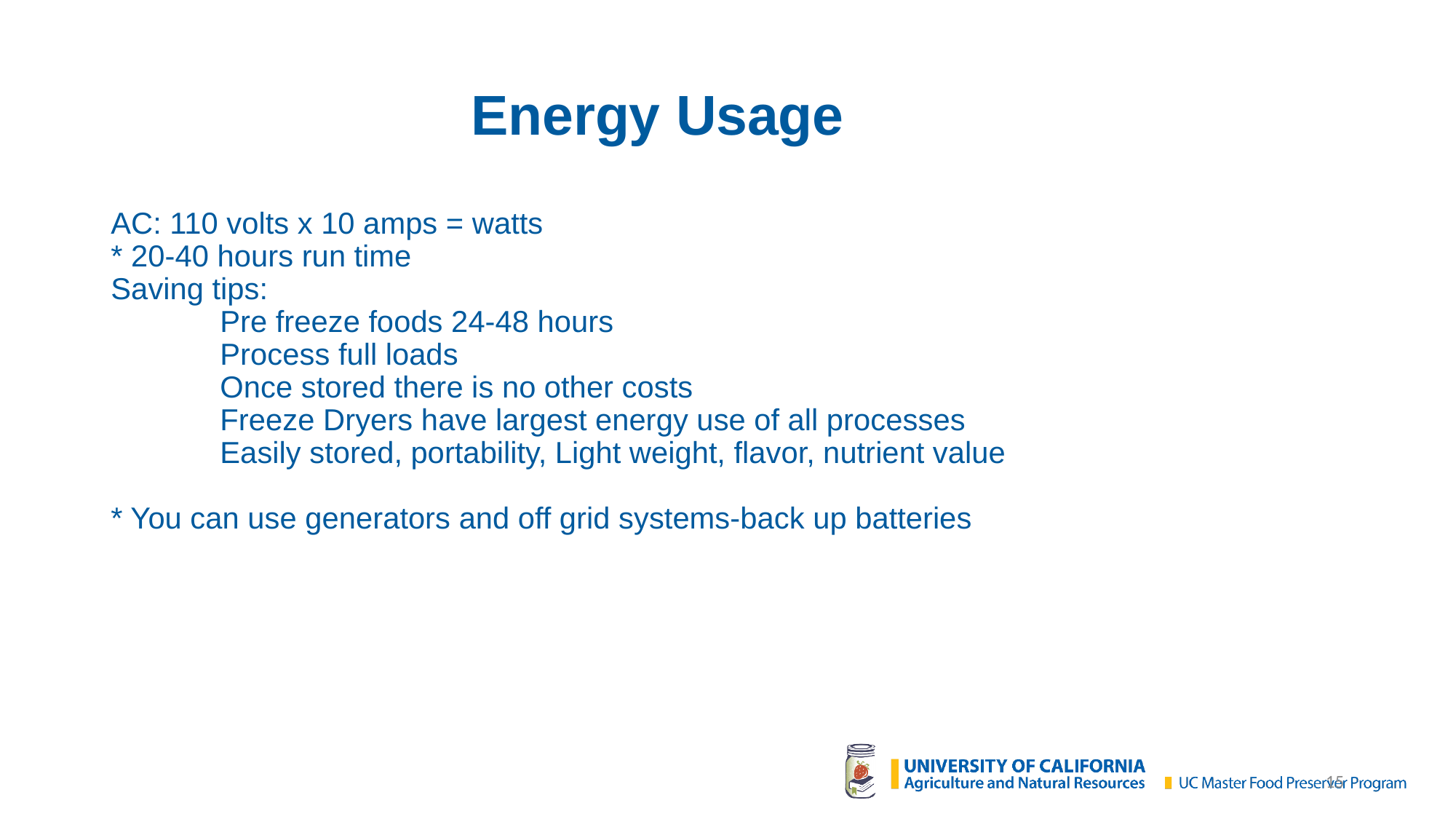

# Energy Usage AC: 110 volts x 10 amps = watts * 20-40 hours run time Saving tips: Pre freeze foods 24-48 hours Process full loads Once stored there is no other costs Freeze Dryers have largest energy use of all processes Easily stored, portability, Light weight, flavor, nutrient value * You can use generators and off grid systems-back up batteries
15